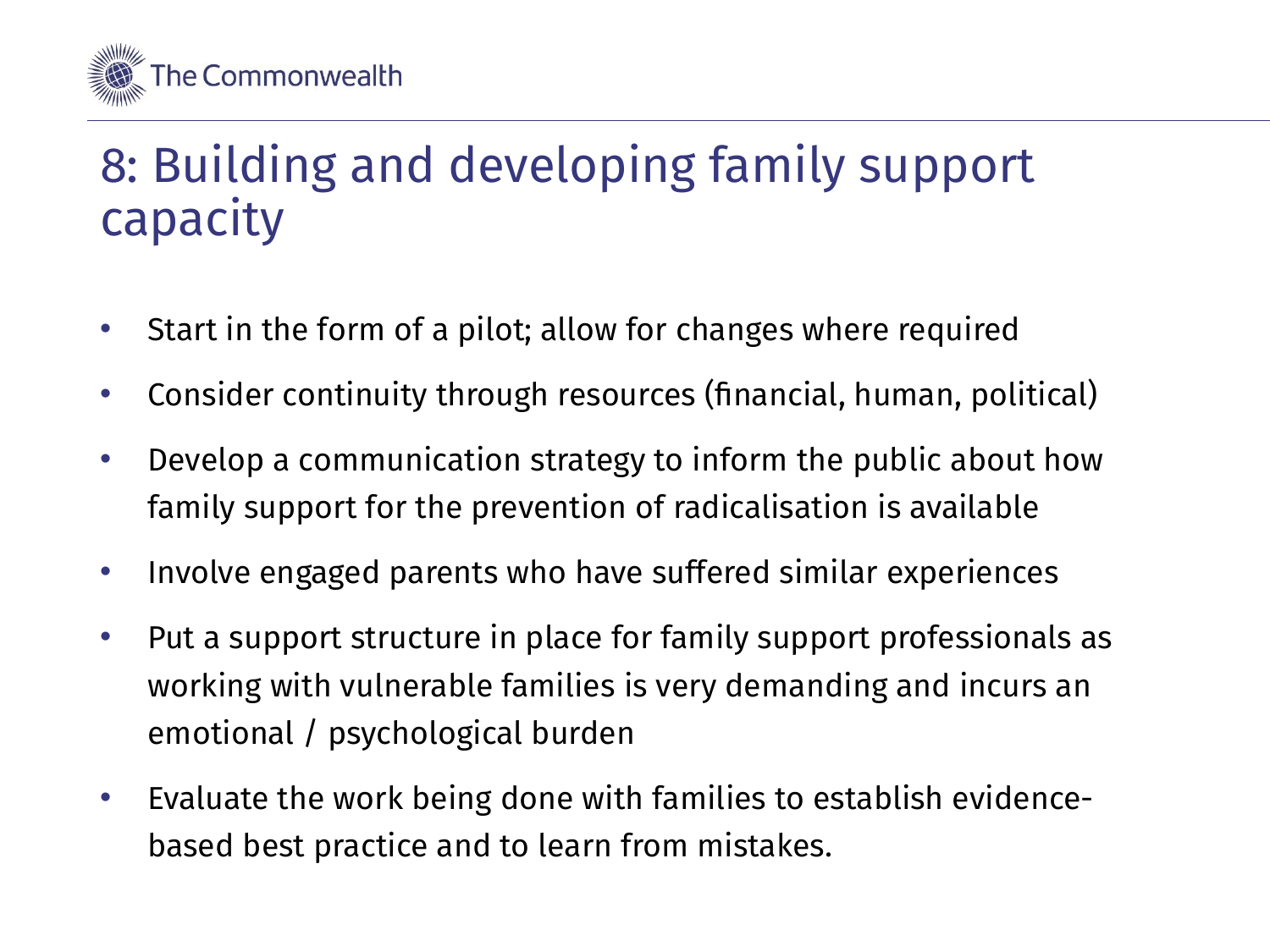

# 8: Building and developing family support capacity
Start in the form of a pilot; allow for changes where required
Consider continuity through resources (financial, human, political)
Develop a communication strategy to inform the public about how family support for the prevention of radicalisation is available
Involve engaged parents who have suffered similar experiences
Put a support structure in place for family support professionals as working with vulnerable families is very demanding and incurs an emotional / psychological burden
Evaluate the work being done with families to establish evidence-based best practice and to learn from mistakes.